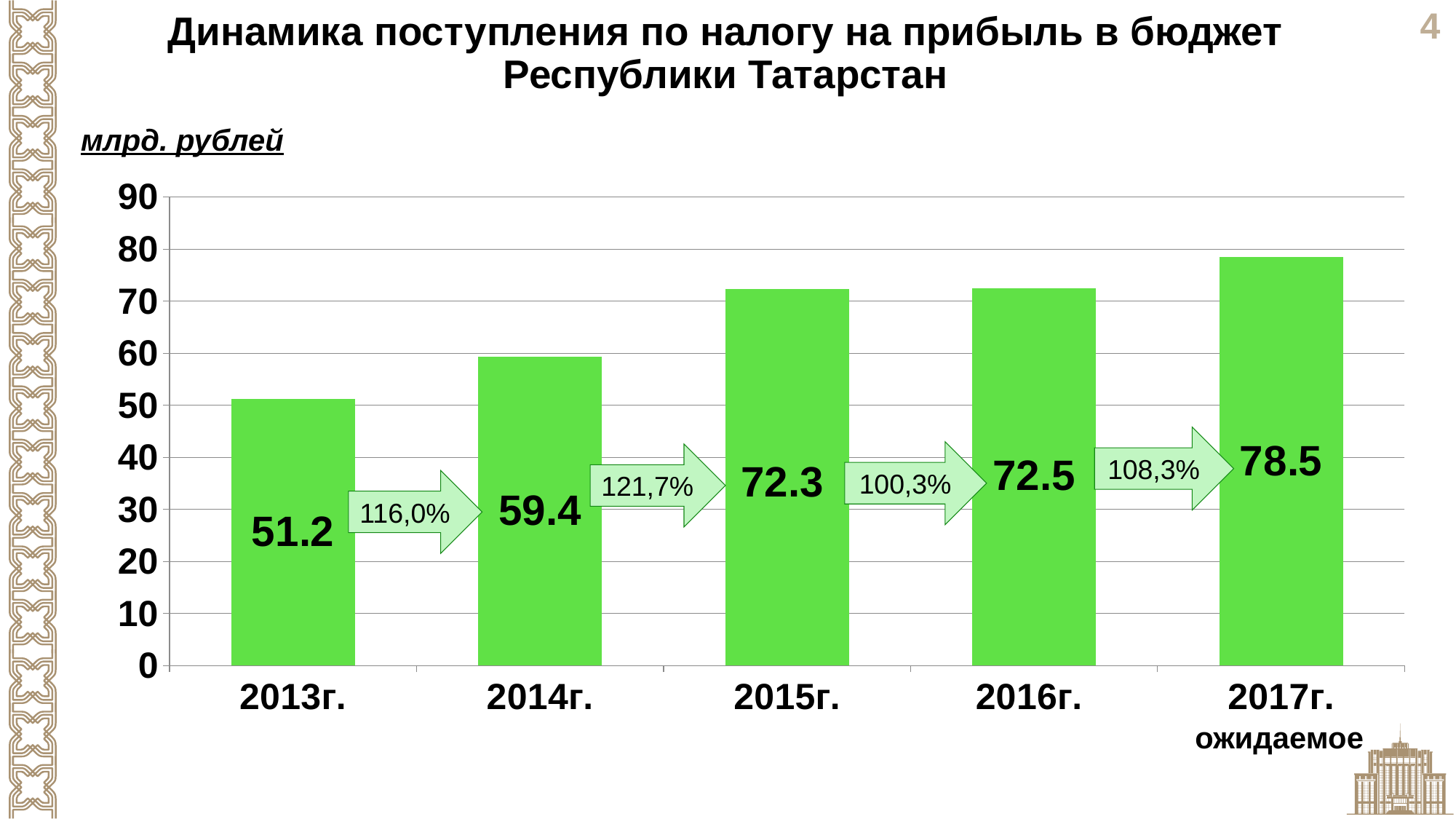

Динамика поступления по налогу на прибыль в бюджет Республики Татарстан

млрд. рублей

### Chart

| Category | в конс. бюджет РТ |
|---|---|
| 2013г. | 51.2 |
| 2014г. | 59.4 |
| 2015г. | 72.3 |
| 2016г.  | 72.5 |
| 2017г. | 78.5 |
108,3%
100,3%
121,7%
116,0%
ожидаемое